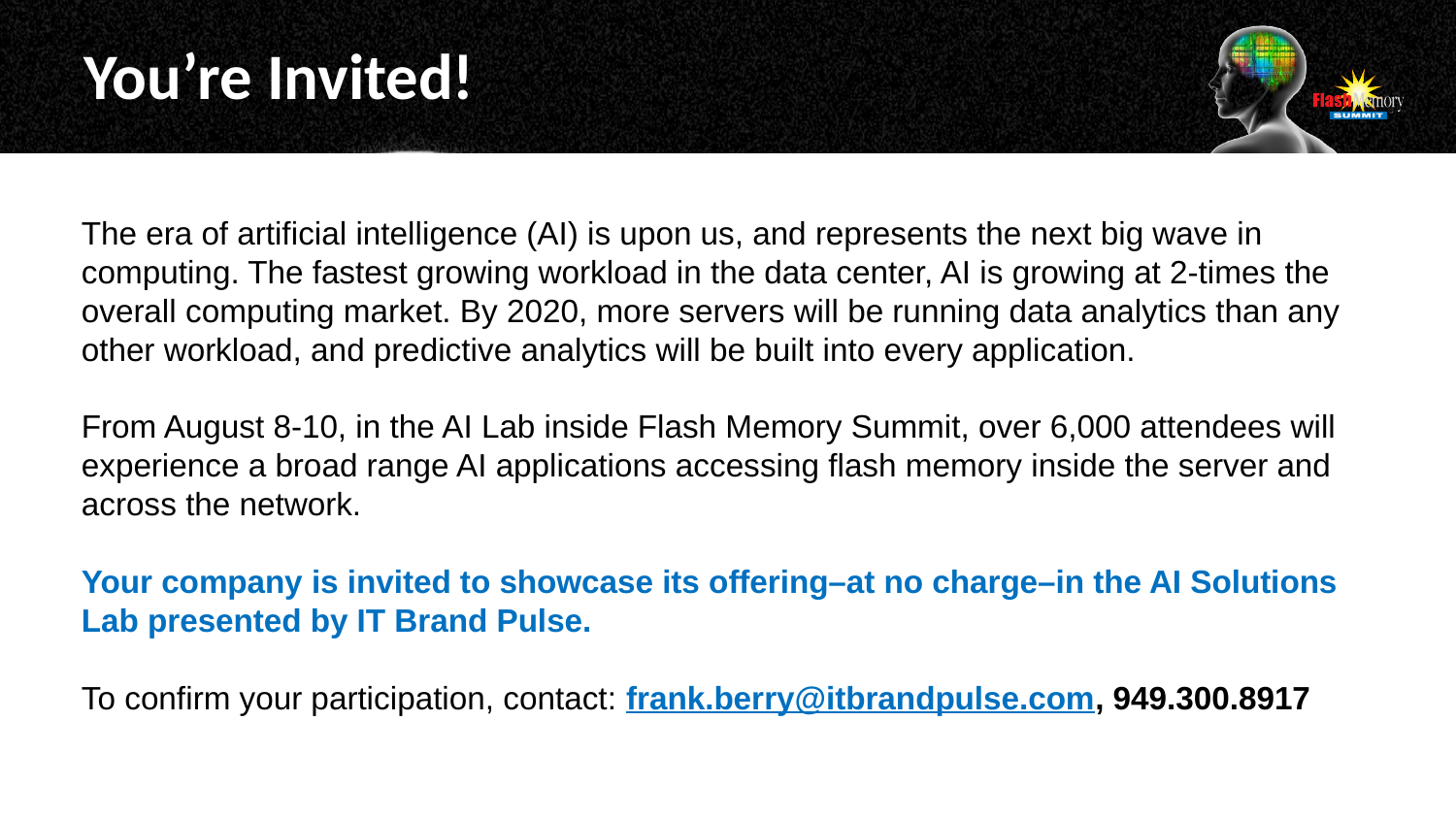

# You’re Invited!
The era of artificial intelligence (AI) is upon us, and represents the next big wave in computing. The fastest growing workload in the data center, AI is growing at 2-times the overall computing market. By 2020, more servers will be running data analytics than any other workload, and predictive analytics will be built into every application.

From August 8-10, in the AI Lab inside Flash Memory Summit, over 6,000 attendees will experience a broad range AI applications accessing flash memory inside the server and across the network.

Your company is invited to showcase its offering–at no charge–in the AI Solutions Lab presented by IT Brand Pulse.

To confirm your participation, contact: frank.berry@itbrandpulse.com, 949.300.8917